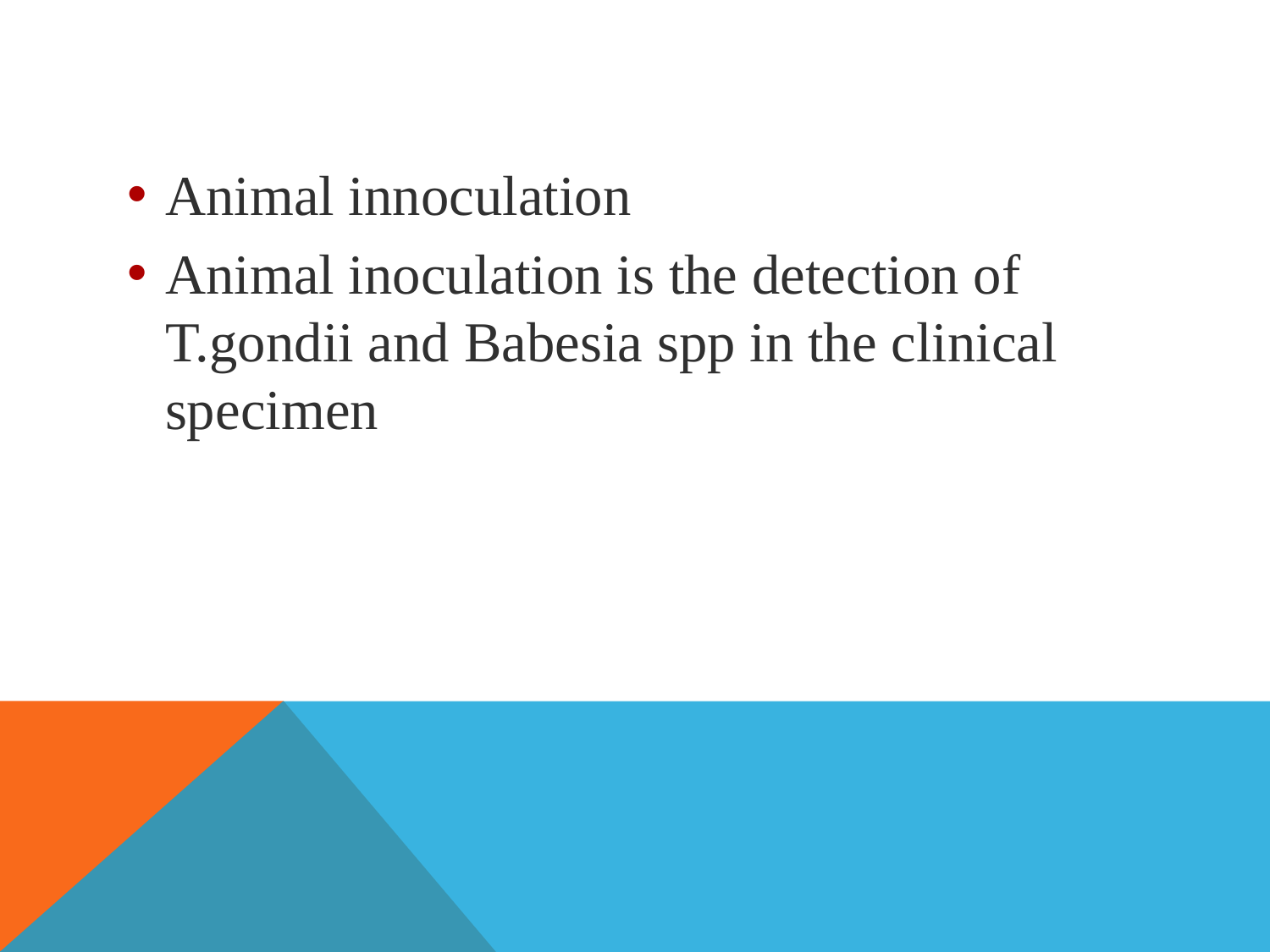

#
Animal innoculation
Animal inoculation is the detection of T.gondii and Babesia spp in the clinical specimen